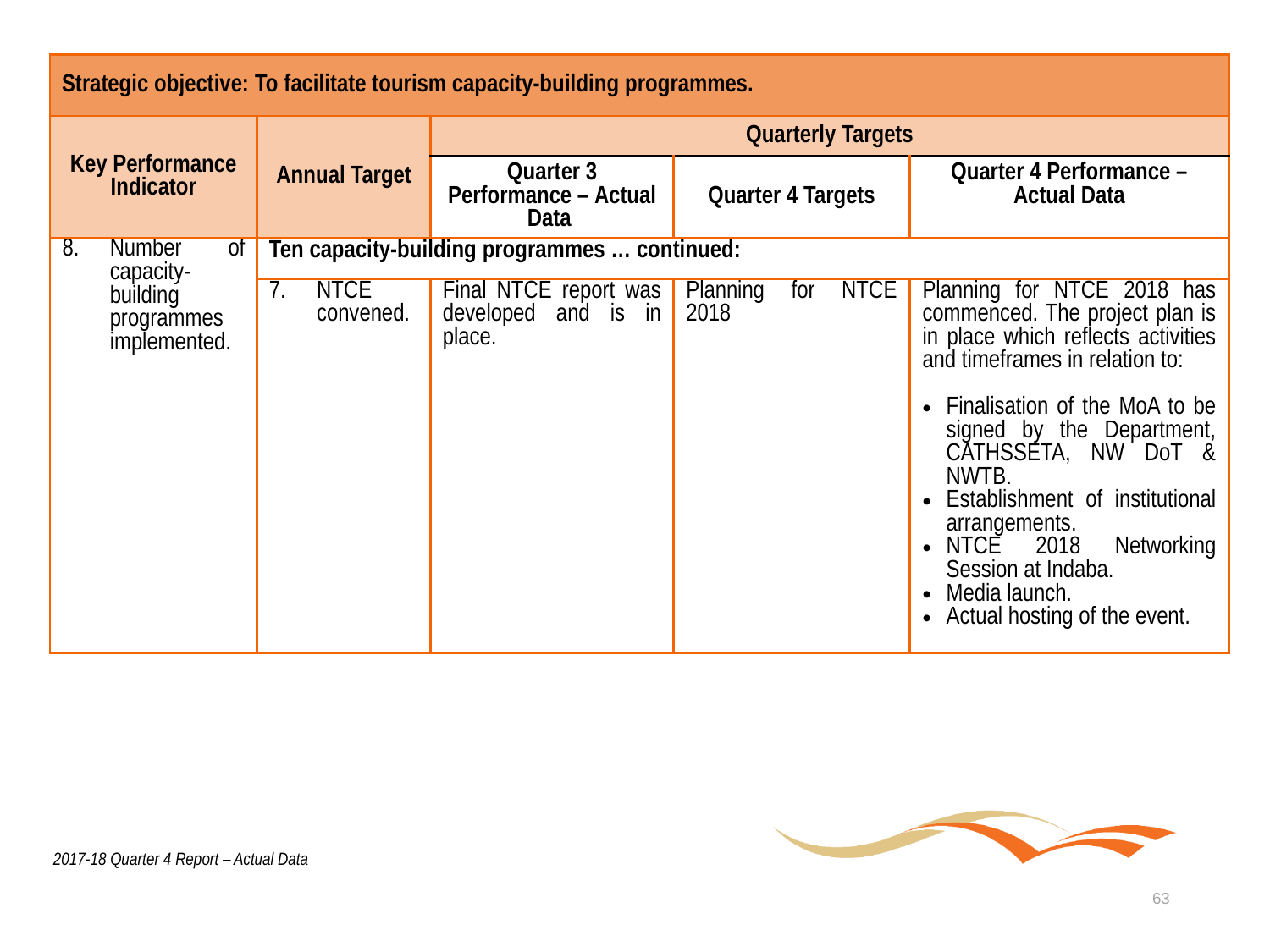

| Strategic objective: To facilitate tourism capacity-building programmes. |  |  |  |  |
| --- | --- | --- | --- | --- |
| Key Performance Indicator | Annual Target | Quarterly Targets |  |  |
|  |  | Quarter 3 Performance – Actual Data | Quarter 4 Targets | Quarter 4 Performance – Actual Data |
| Number of capacity-building programmes implemented. | Ten capacity-building programmes … continued: |  |  |  |
|  | NTCE convened. | Final NTCE report was developed and is in place. | Planning for NTCE 2018 | Planning for NTCE 2018 has commenced. The project plan is in place which reflects activities and timeframes in relation to: Finalisation of the MoA to be signed by the Department, CATHSSETA, NW DoT & NWTB. Establishment of institutional arrangements. NTCE 2018 Networking Session at Indaba. Media launch. Actual hosting of the event. |
2017-18 Quarter 4 Report – Actual Data
63